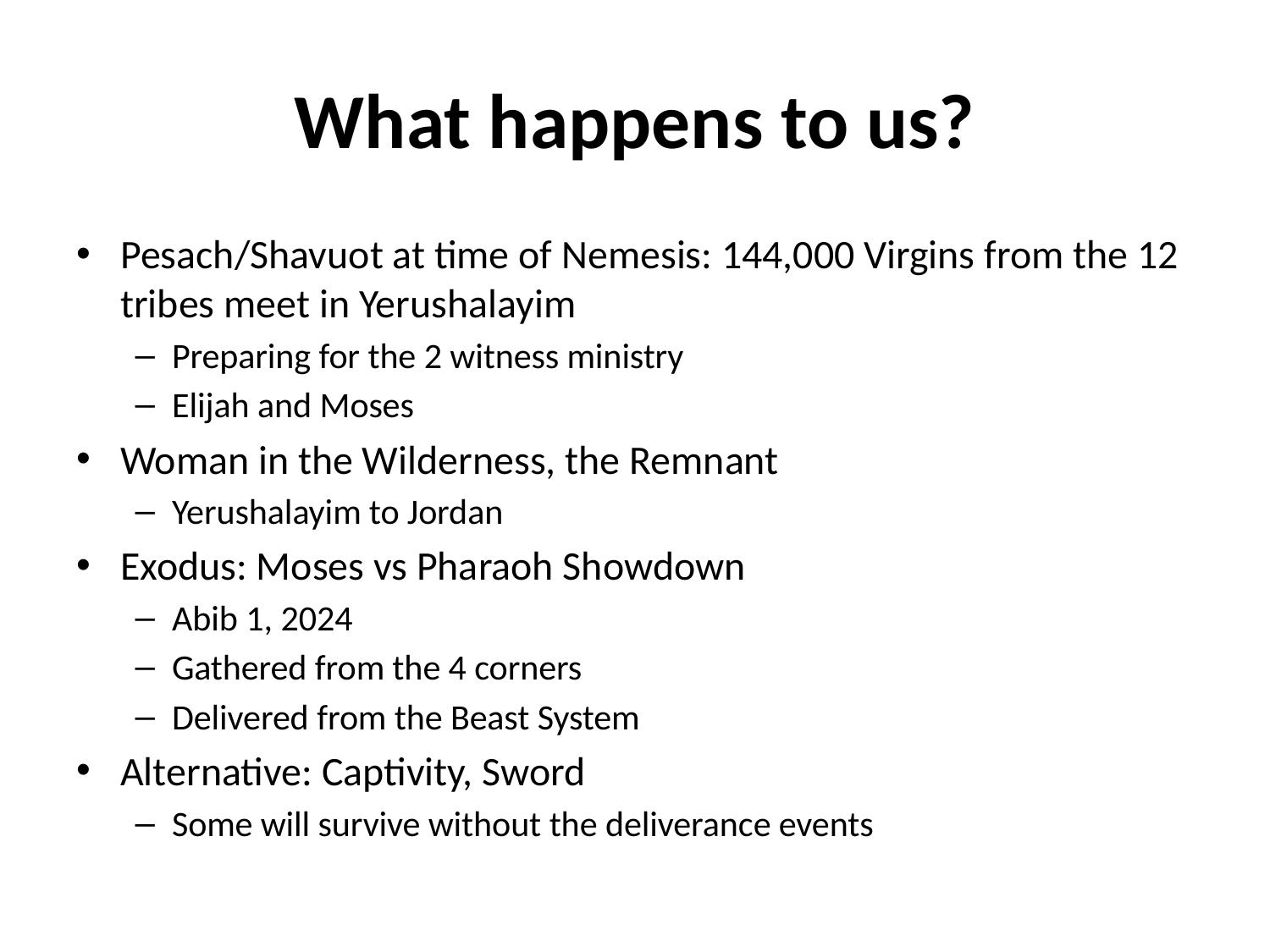

# What happens to us?
Pesach/Shavuot at time of Nemesis: 144,000 Virgins from the 12 tribes meet in Yerushalayim
Preparing for the 2 witness ministry
Elijah and Moses
Woman in the Wilderness, the Remnant
Yerushalayim to Jordan
Exodus: Moses vs Pharaoh Showdown
Abib 1, 2024
Gathered from the 4 corners
Delivered from the Beast System
Alternative: Captivity, Sword
Some will survive without the deliverance events